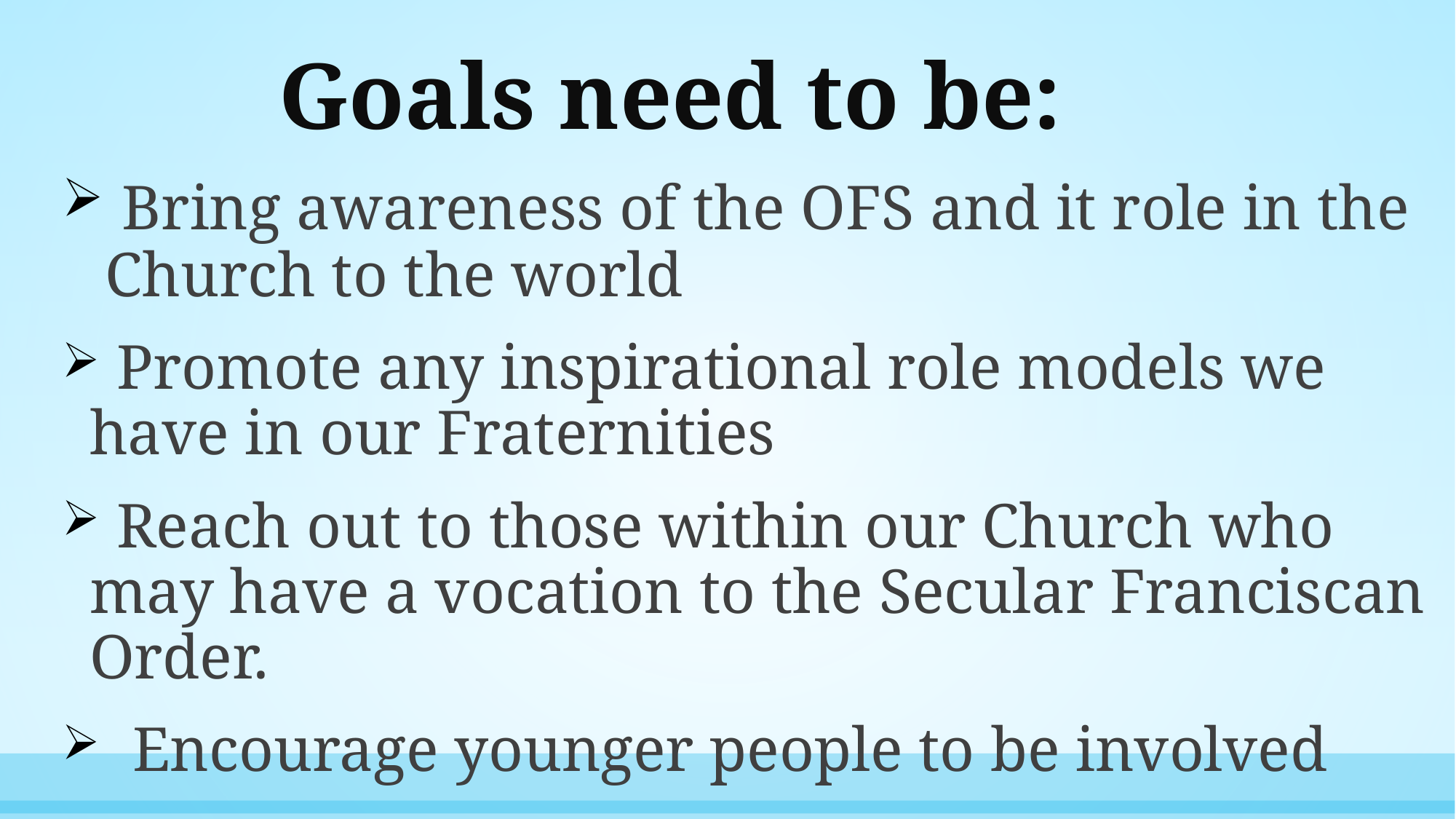

# Goals need to be:
 Bring awareness of the OFS and it role in the   Church to the world
 Promote any inspirational role models we have in our Fraternities
 Reach out to those within our Church who may have a vocation to the Secular Franciscan Order.
  Encourage younger people to be involved